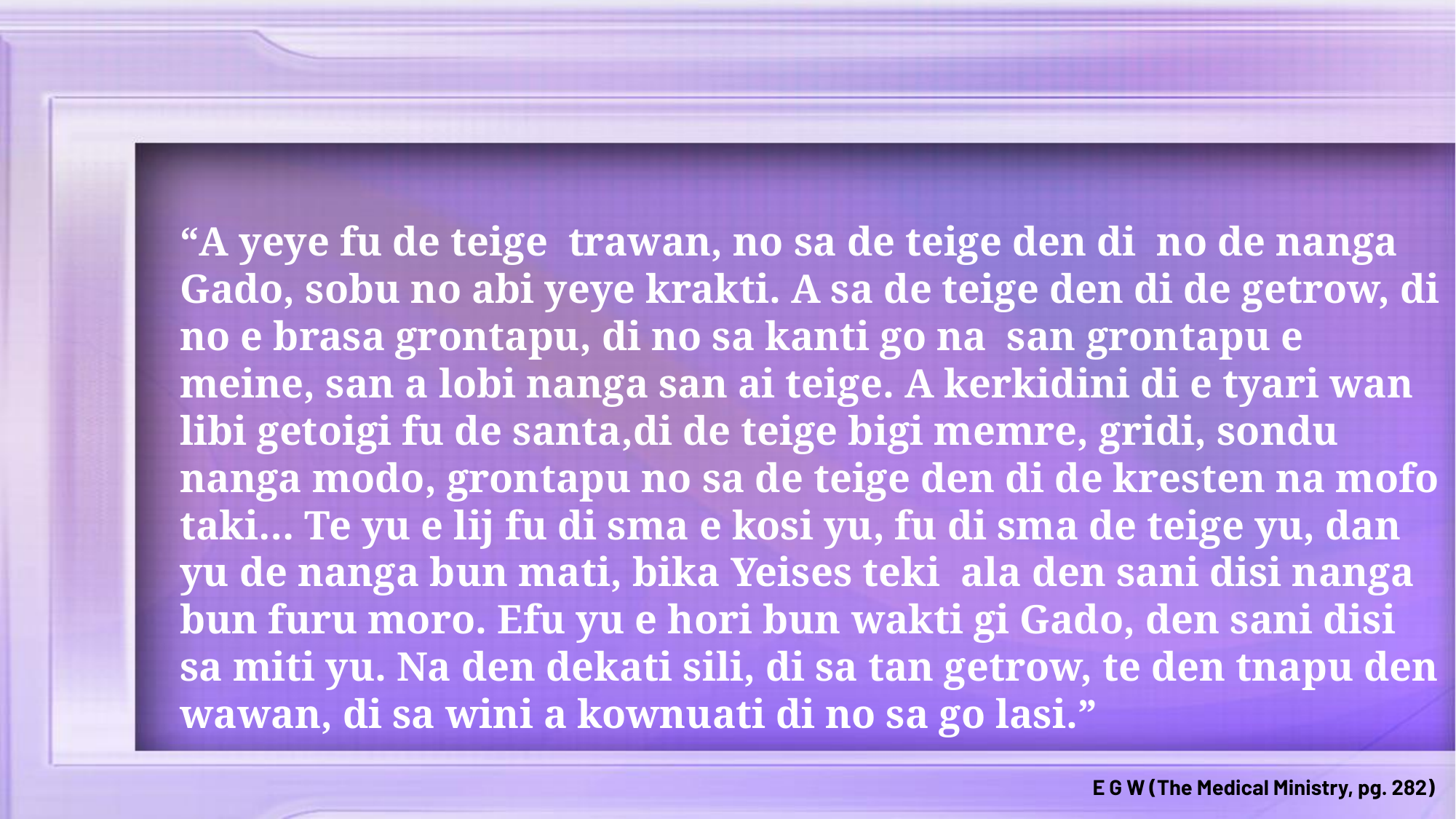

“A yeye fu de teige  trawan, no sa de teige den di  no de nanga Gado, sobu no abi yeye krakti. A sa de teige den di de getrow, di no e brasa grontapu, di no sa kanti go na  san grontapu e meine, san a lobi nanga san ai teige. A kerkidini di e tyari wan libi getoigi fu de santa,di de teige bigi memre, gridi, sondu nanga modo, grontapu no sa de teige den di de kresten na mofo taki… Te yu e lij fu di sma e kosi yu, fu di sma de teige yu, dan yu de nanga bun mati, bika Yeises teki  ala den sani disi nanga bun furu moro. Efu yu e hori bun wakti gi Gado, den sani disi sa miti yu. Na den dekati sili, di sa tan getrow, te den tnapu den wawan, di sa wini a kownuati di no sa go lasi.”
E G W (The Medical Ministry, pg. 282)